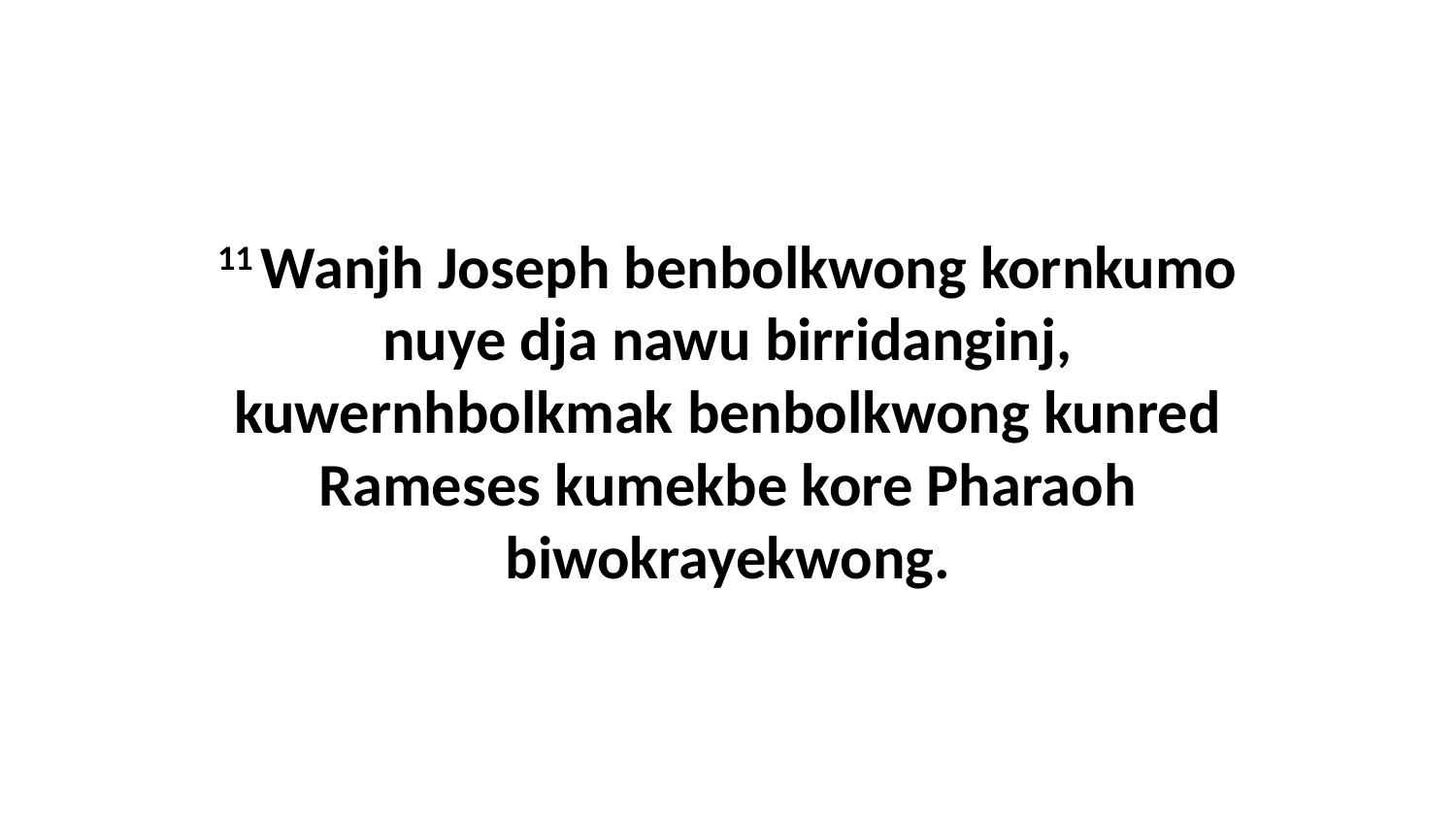

11 Wanjh Joseph benbolkwong kornkumo nuye dja nawu birridanginj, kuwernhbolkmak benbolkwong kunred Rameses kumekbe kore Pharaoh biwokrayekwong.